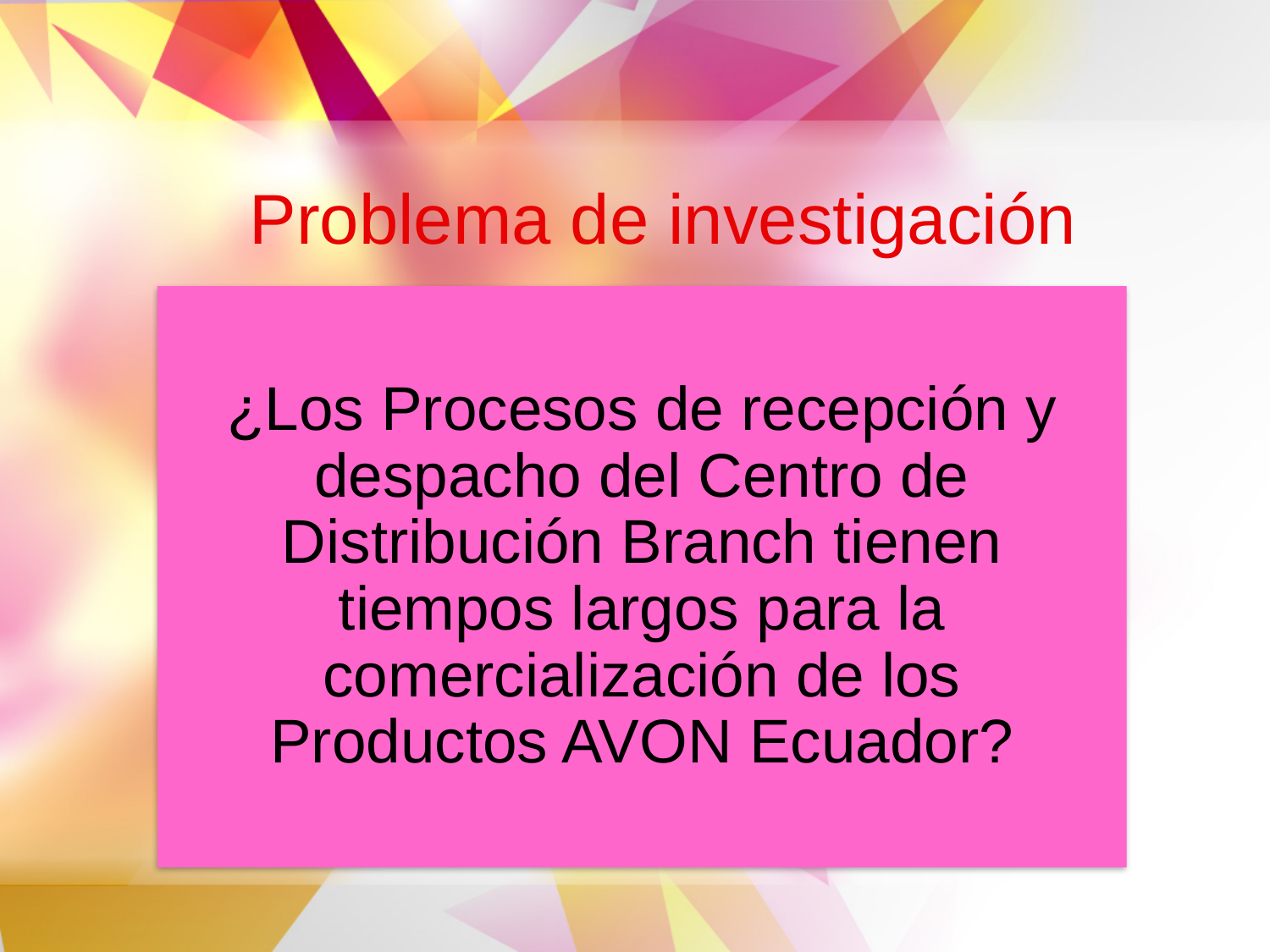

# Problema de investigación
¿Los Procesos de recepción y despacho del Centro de Distribución Branch tienen tiempos largos para la comercialización de los Productos AVON Ecuador?